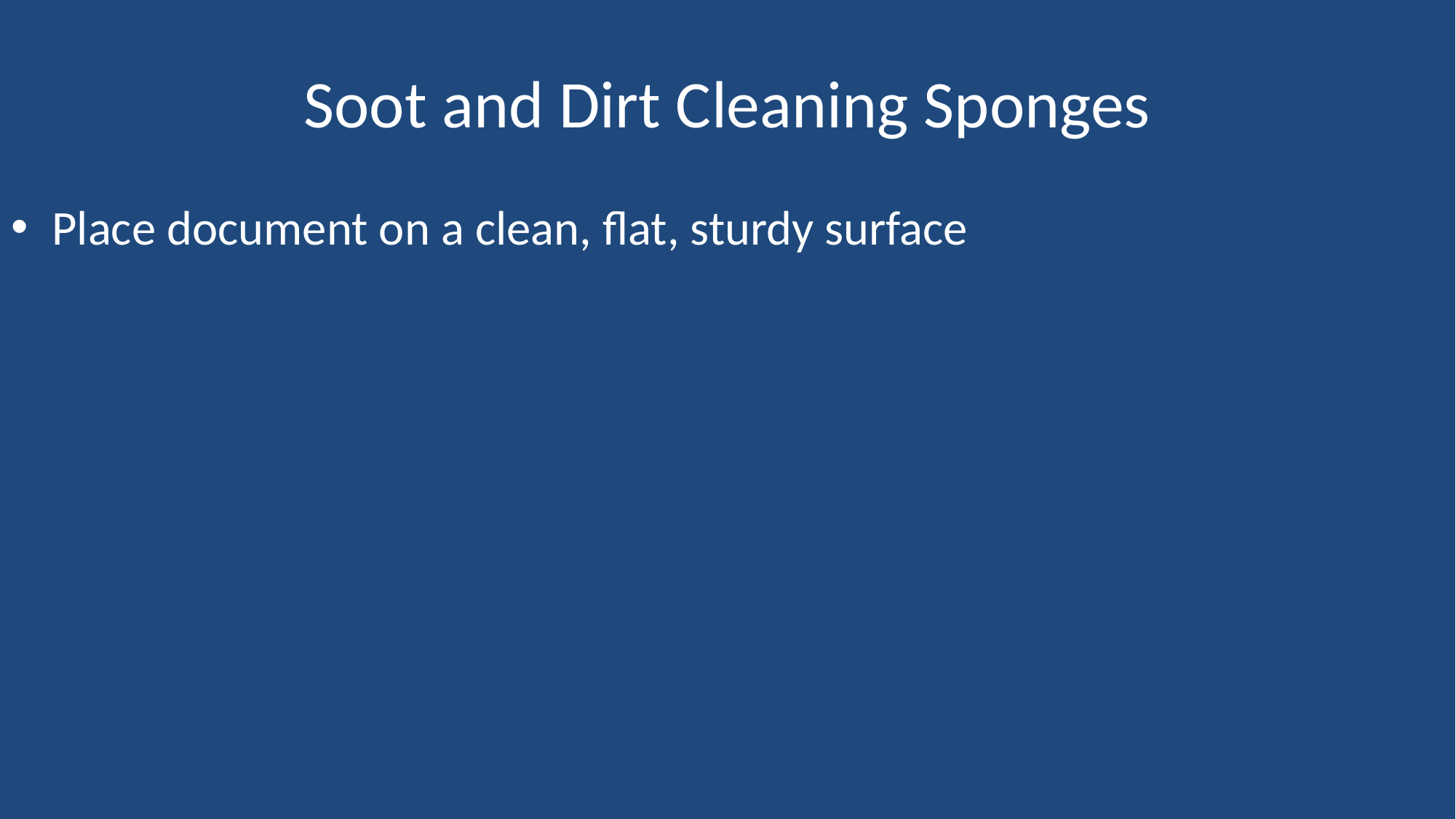

# Soot and Dirt Cleaning Sponges
Place document on a clean, flat, sturdy surface